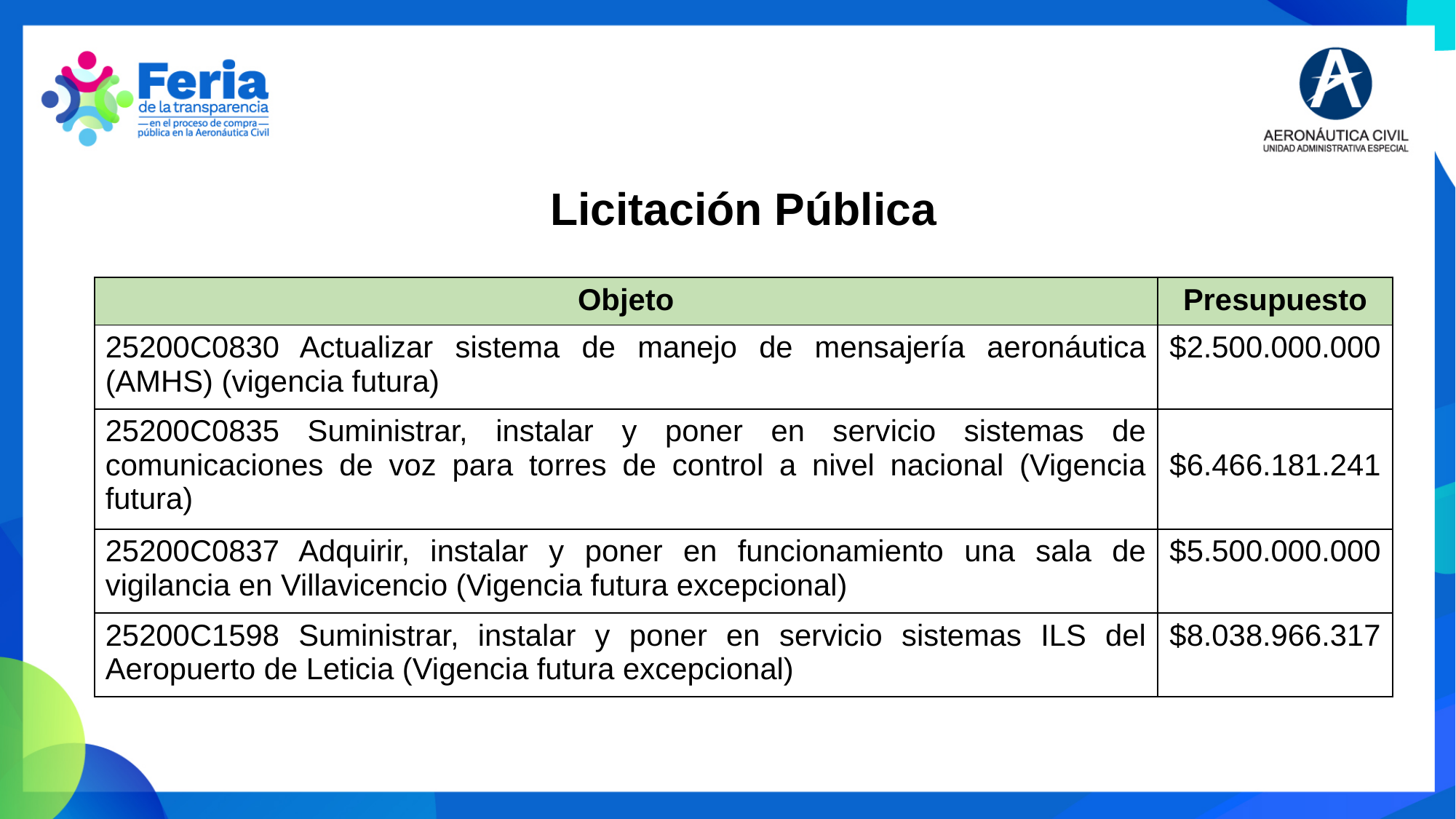

Licitación Pública
| Objeto | Presupuesto |
| --- | --- |
| 25200C0830 Actualizar sistema de manejo de mensajería aeronáutica (AMHS) (vigencia futura) | $2.500.000.000 |
| 25200C0835 Suministrar, instalar y poner en servicio sistemas de comunicaciones de voz para torres de control a nivel nacional (Vigencia futura) | $6.466.181.241 |
| 25200C0837 Adquirir, instalar y poner en funcionamiento una sala de vigilancia en Villavicencio (Vigencia futura excepcional) | $5.500.000.000 |
| 25200C1598 Suministrar, instalar y poner en servicio sistemas ILS del Aeropuerto de Leticia (Vigencia futura excepcional) | $8.038.966.317 |